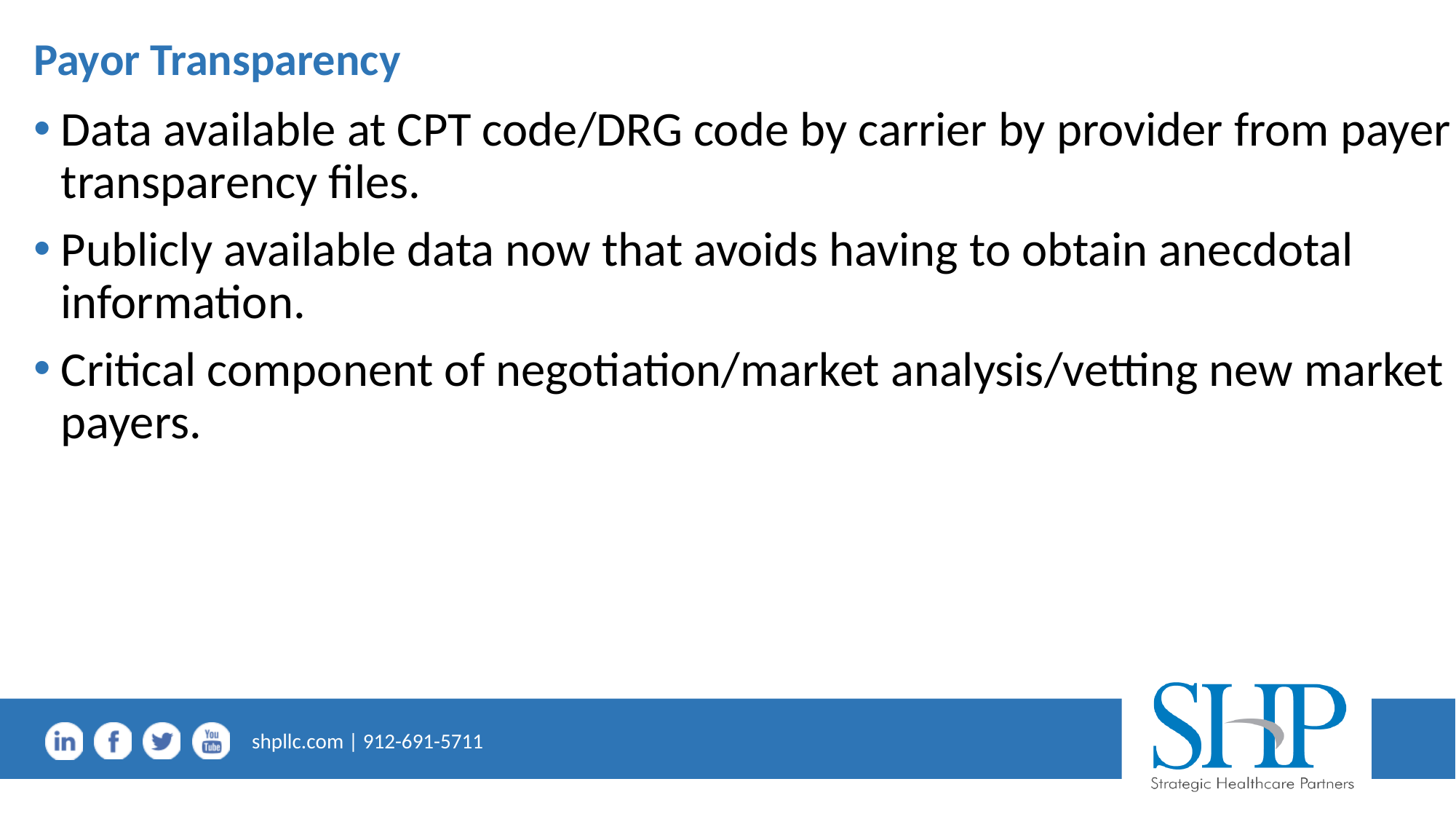

# Payor Transparency
Data available at CPT code/DRG code by carrier by provider from payer transparency files.
Publicly available data now that avoids having to obtain anecdotal information.
Critical component of negotiation/market analysis/vetting new market payers.